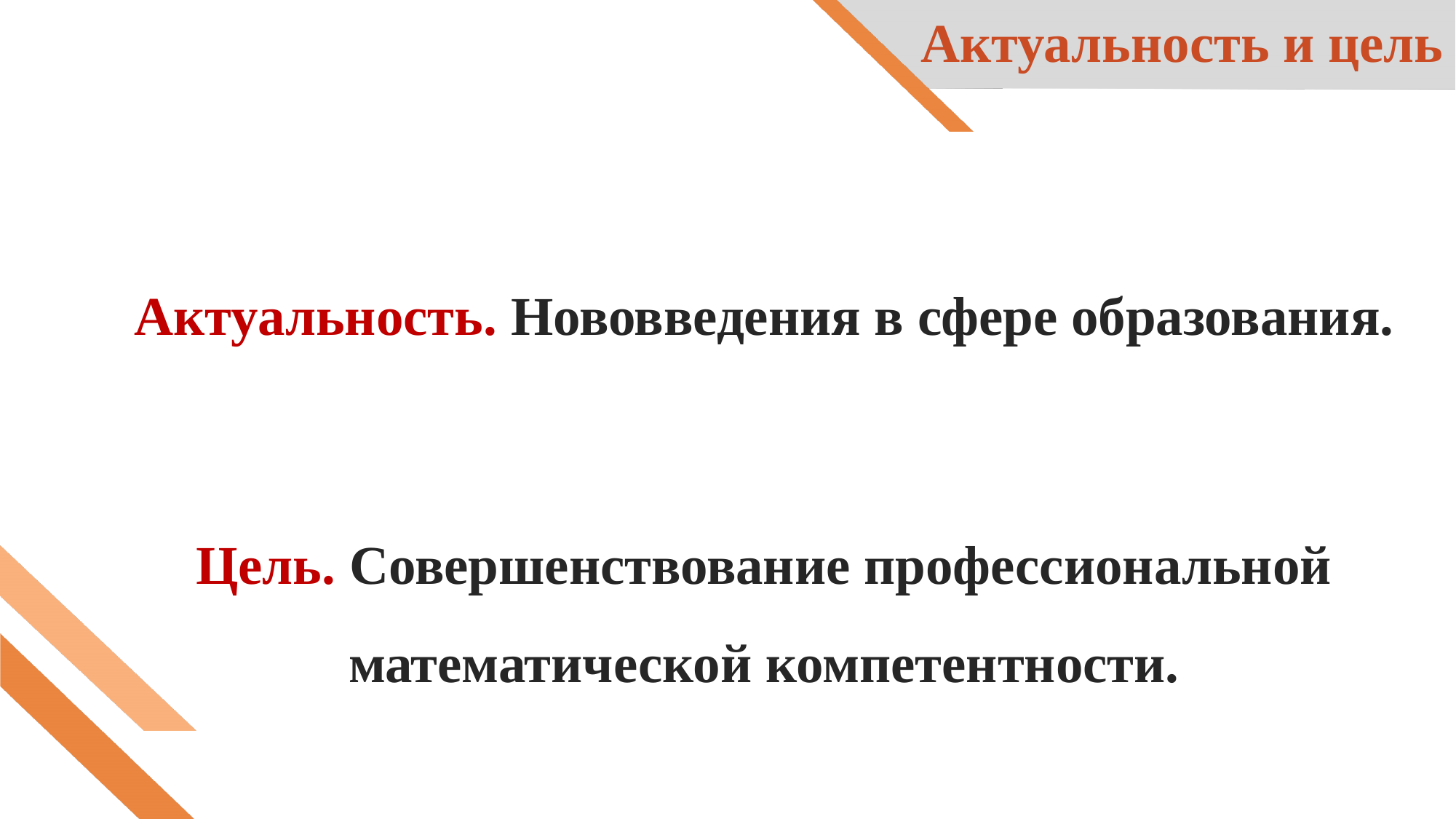

# Актуальность и цель
Актуальность. Нововведения в сфере образования.

Цель. Совершенствование профессиональной математической компетентности.